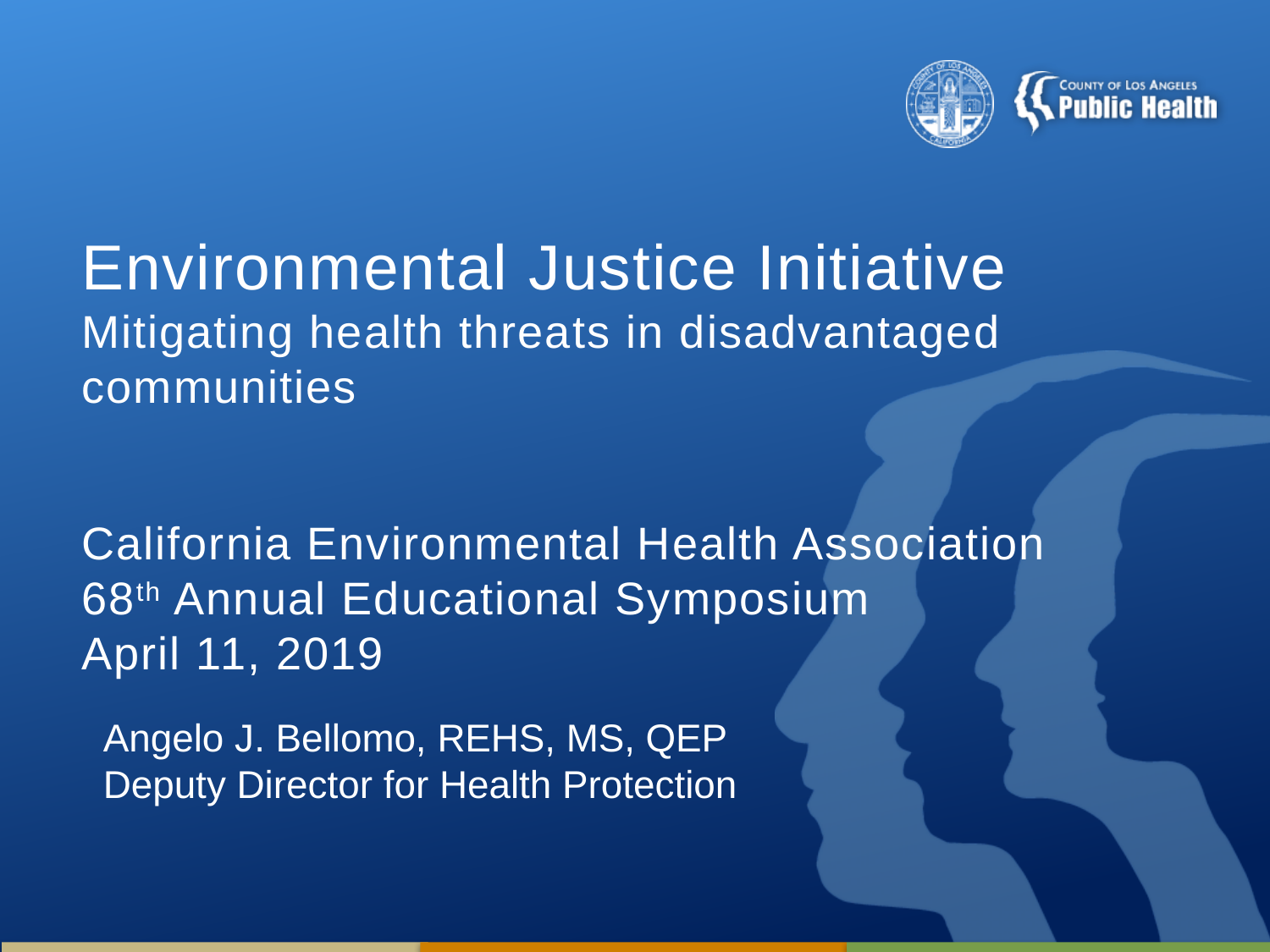

# Environmental Justice Initiative Mitigating health threats in disadvantaged communities California Environmental Health Association 68th Annual Educational Symposium April 11, 2019
Angelo J. Bellomo, REHS, MS, QEP
Deputy Director for Health Protection